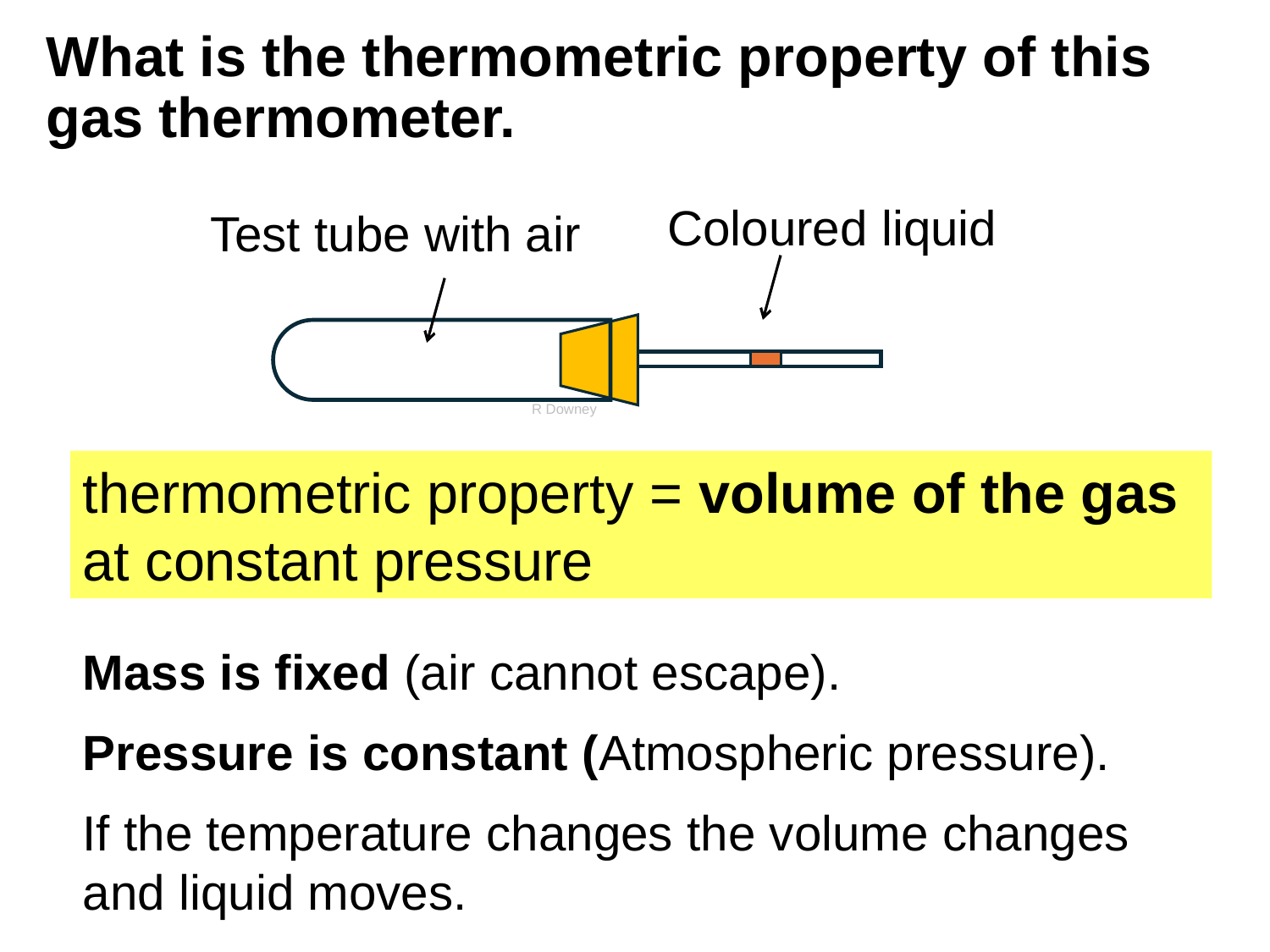

# What is the thermometric property of this gas thermometer.

R Downey
Coloured liquid
Test tube with air
thermometric property = volume of the gas at constant pressure
Mass is fixed (air cannot escape).
Pressure is constant (Atmospheric pressure).
If the temperature changes the volume changes and liquid moves.